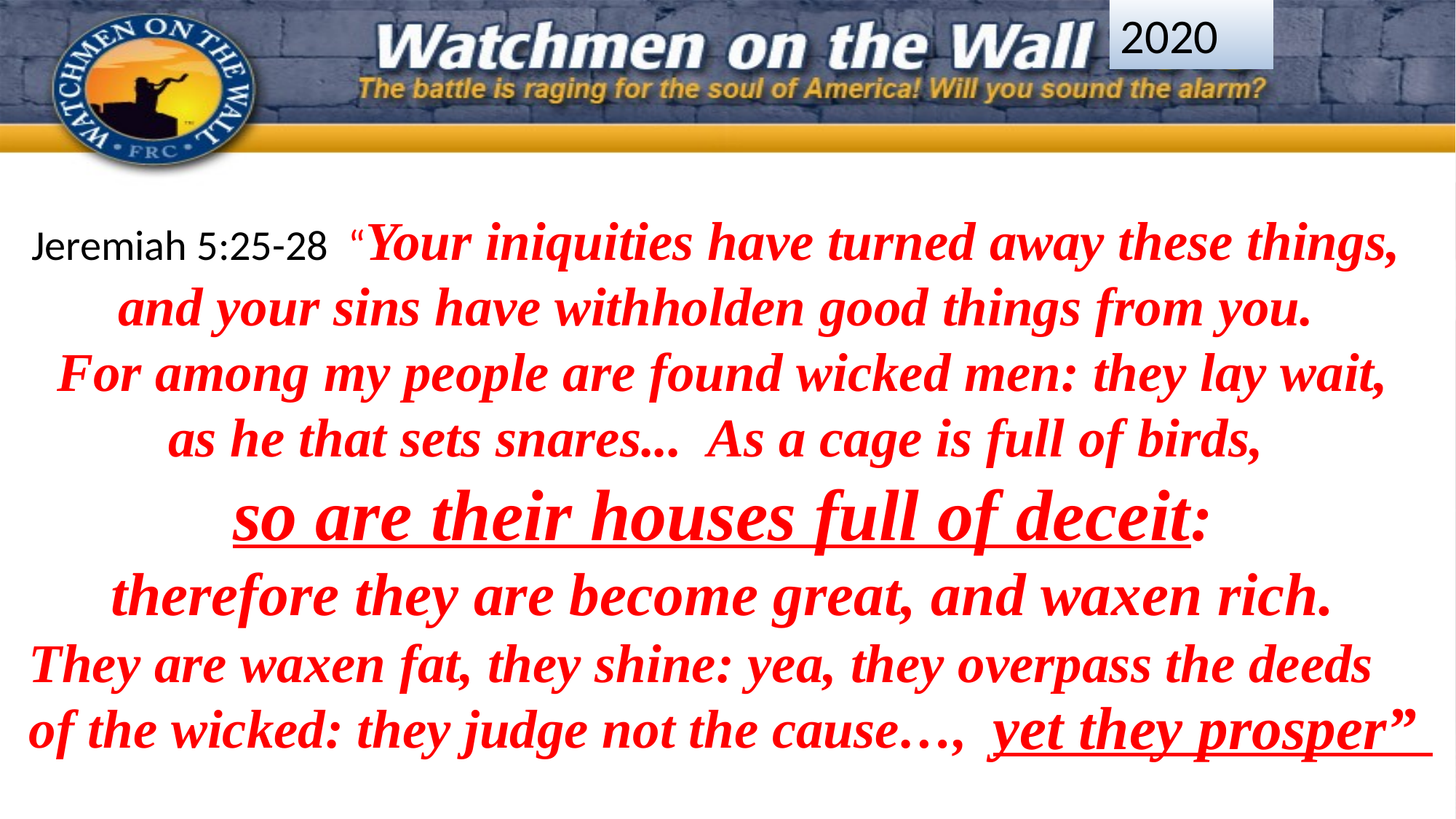

2020
Jeremiah 5:25-28  “Your iniquities have turned away these things,
and your sins have withholden good things from you.
For among my people are found wicked men: they lay wait, as he that sets snares...  As a cage is full of birds,
so are their houses full of deceit:
 therefore they are become great, and waxen rich.
They are waxen fat, they shine: yea, they overpass the deeds of the wicked: they judge not the cause…,
yet they prosper”